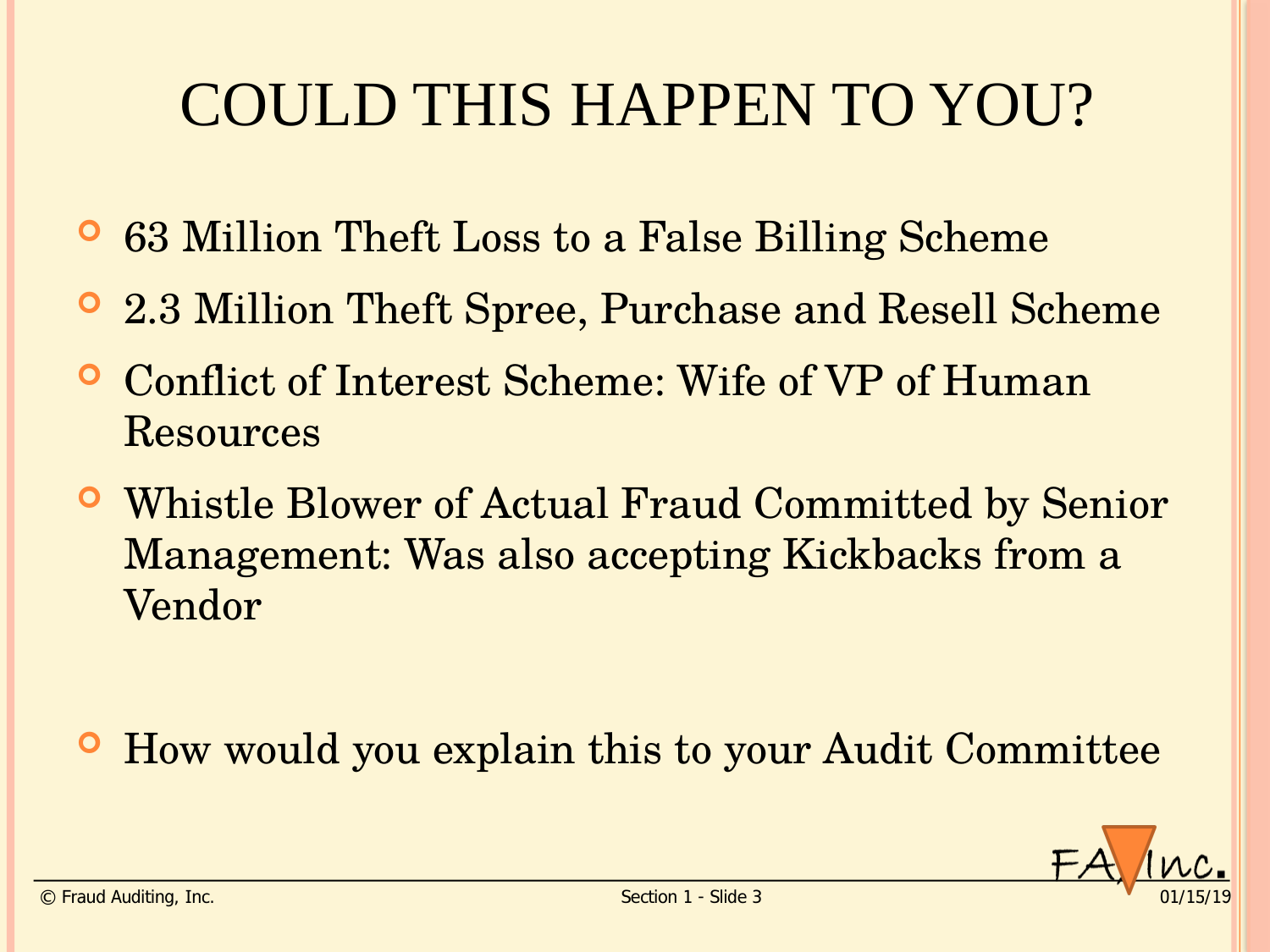

# Could this Happen to You?
63 Million Theft Loss to a False Billing Scheme
2.3 Million Theft Spree, Purchase and Resell Scheme
Conflict of Interest Scheme: Wife of VP of Human Resources
Whistle Blower of Actual Fraud Committed by Senior Management: Was also accepting Kickbacks from a Vendor

How would you explain this to your Audit Committee